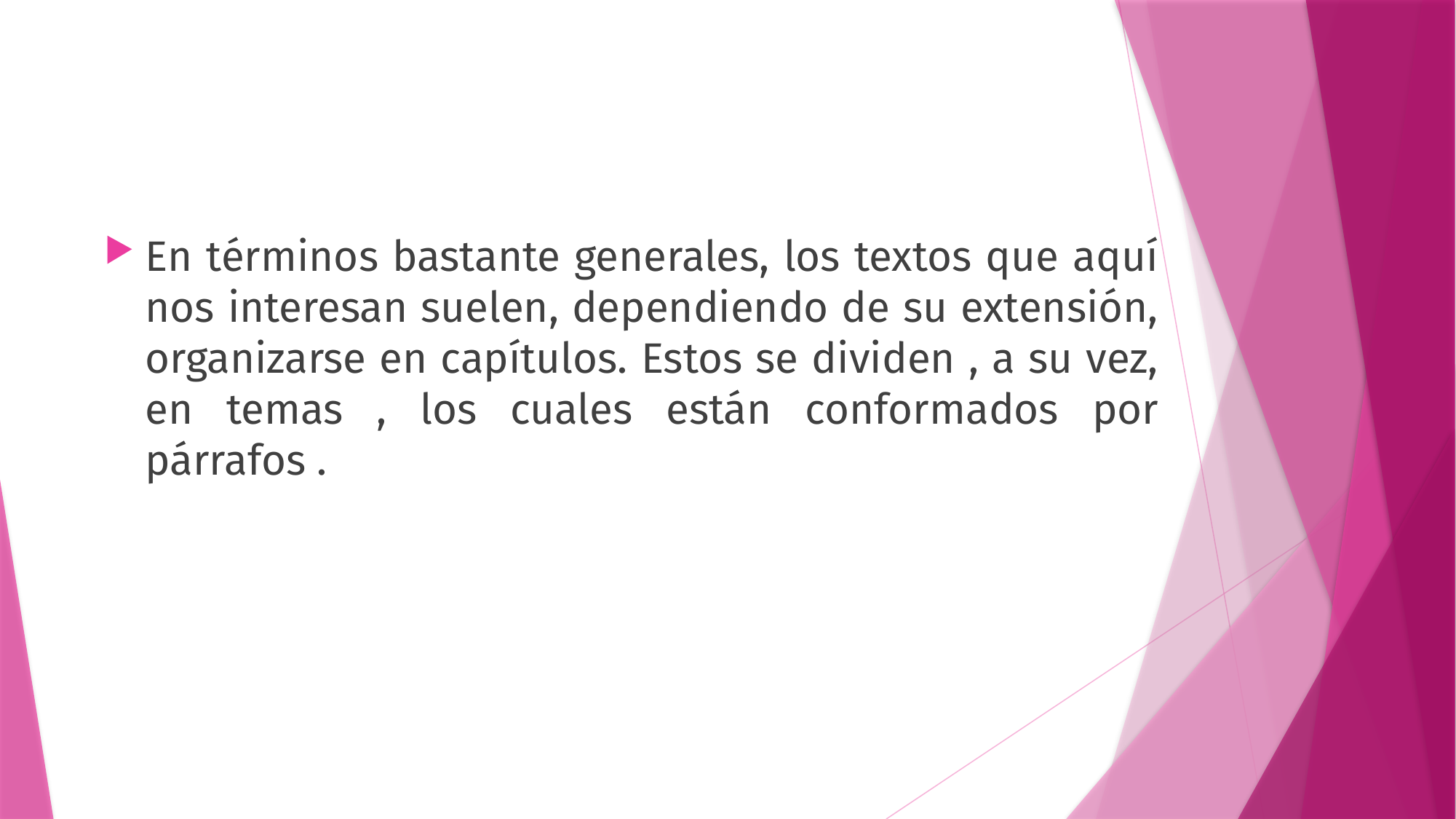

En términos bastante generales, los textos que aquí nos interesan suelen, dependiendo de su extensión, organizarse en capítulos. Estos se dividen , a su vez, en temas , los cuales están conformados por párrafos .